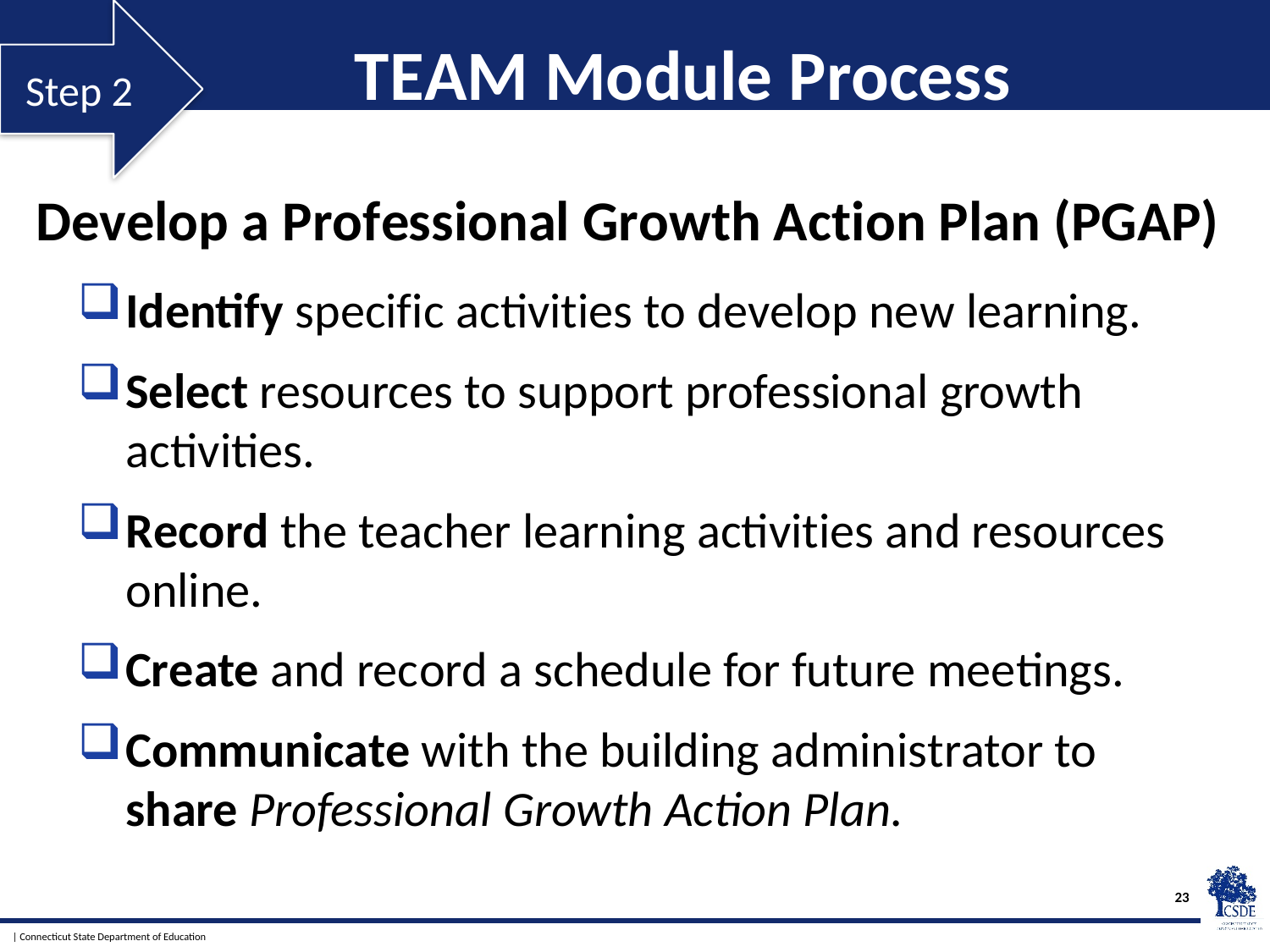

Step 2
# TEAM Module Process
Develop a Professional Growth Action Plan (PGAP)
Identify specific activities to develop new learning.
Select resources to support professional growth activities.
Record the teacher learning activities and resources online.
Create and record a schedule for future meetings.
Communicate with the building administrator to share Professional Growth Action Plan.